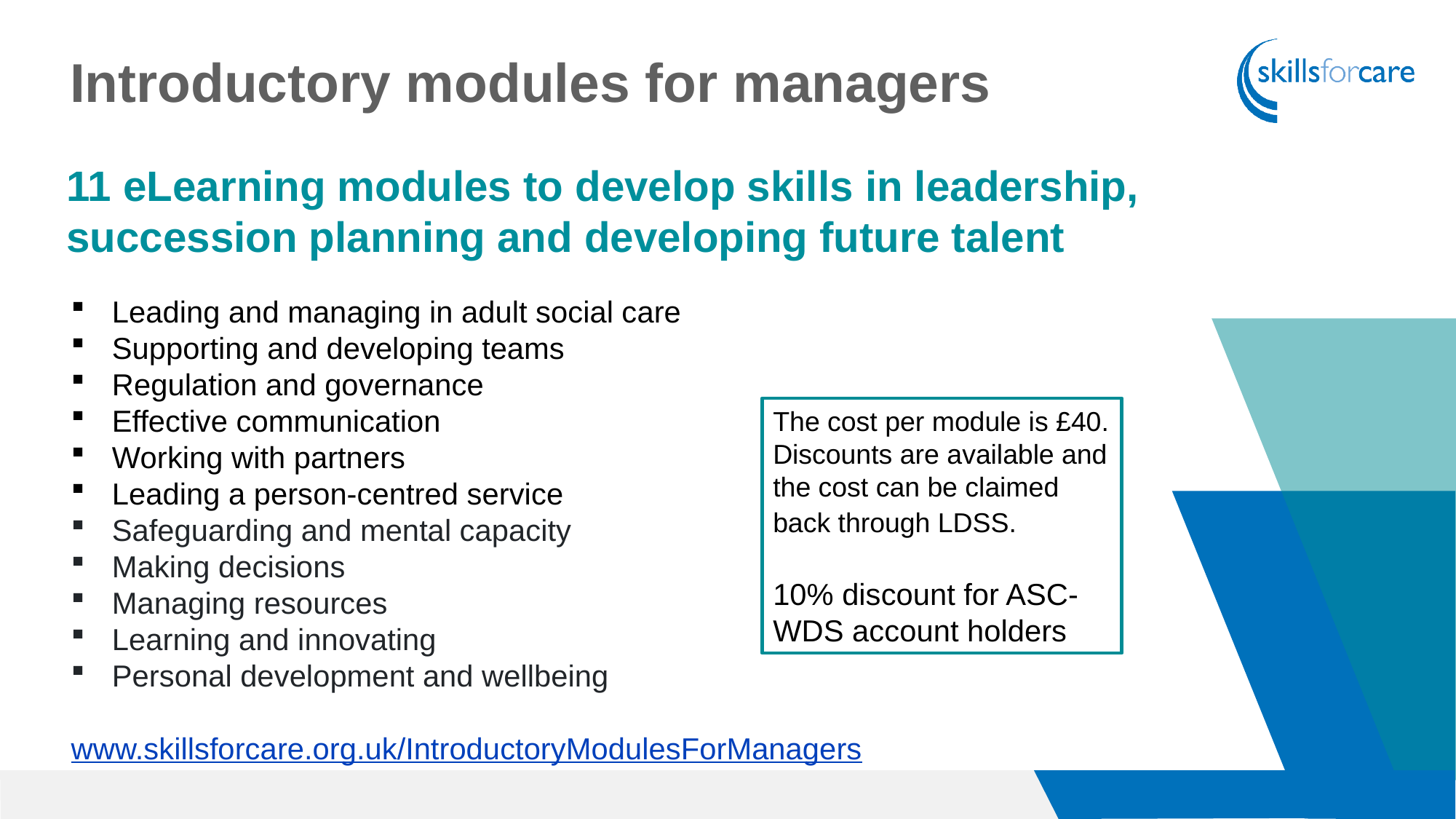

Introductory modules for managers
11 eLearning modules to develop skills in leadership, succession planning and developing future talent

Leading and managing in adult social care
Supporting and developing teams
Regulation and governance
Effective communication
Working with partners
Leading a person-centred service
Safeguarding and mental capacity
Making decisions
Managing resources
Learning and innovating
Personal development and wellbeing

www.skillsforcare.org.uk/IntroductoryModulesForManagers

The cost per module is £40.
Discounts are available and the cost can be claimed back through LDSS.

10% discount for ASC-WDS account holders